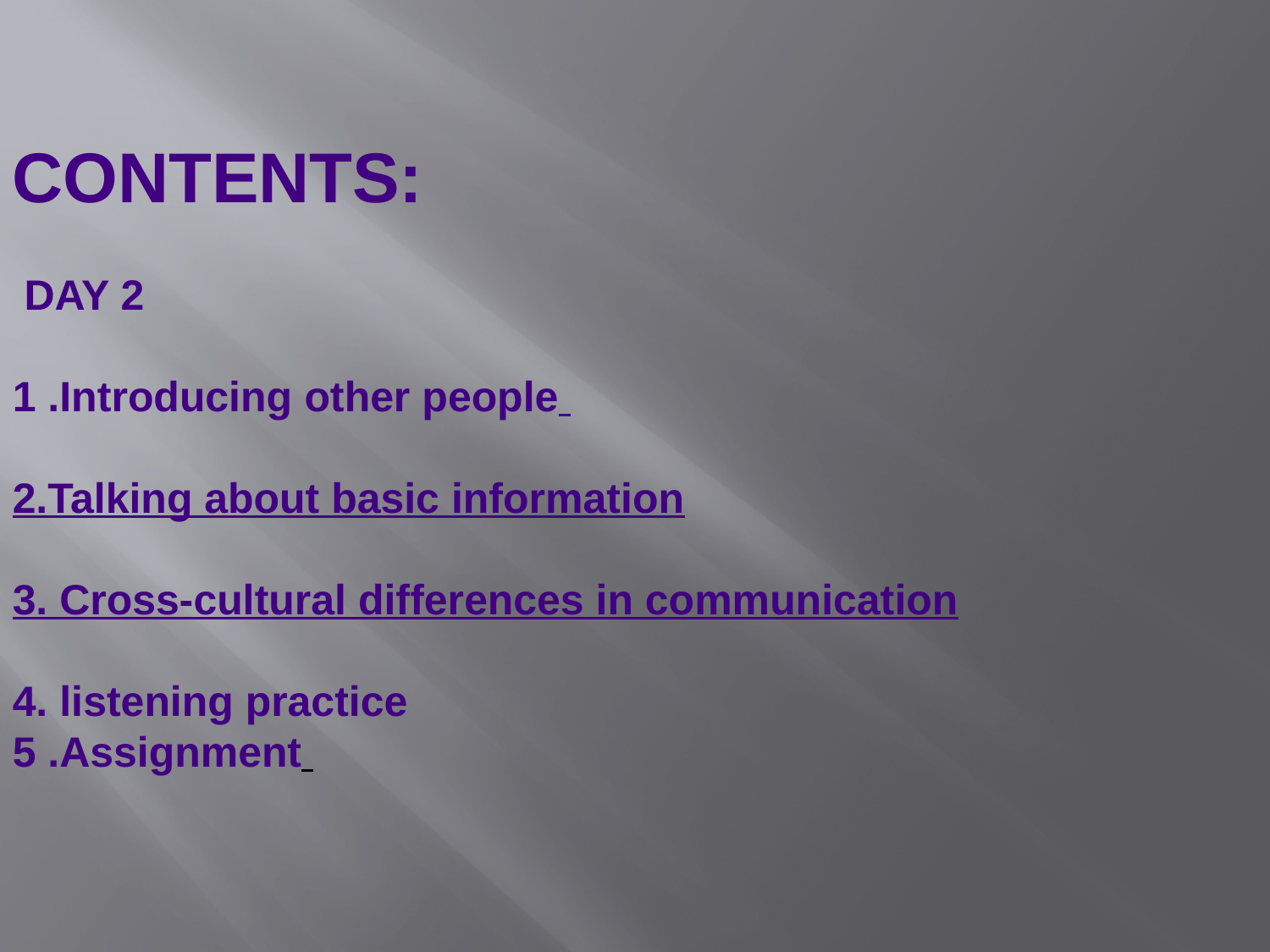

# CONTENTS: DAY 2 1 .Introducing other people 2.Talking about basic information 3. Cross-cultural differences in communication 4. listening practice 5 .Assignment